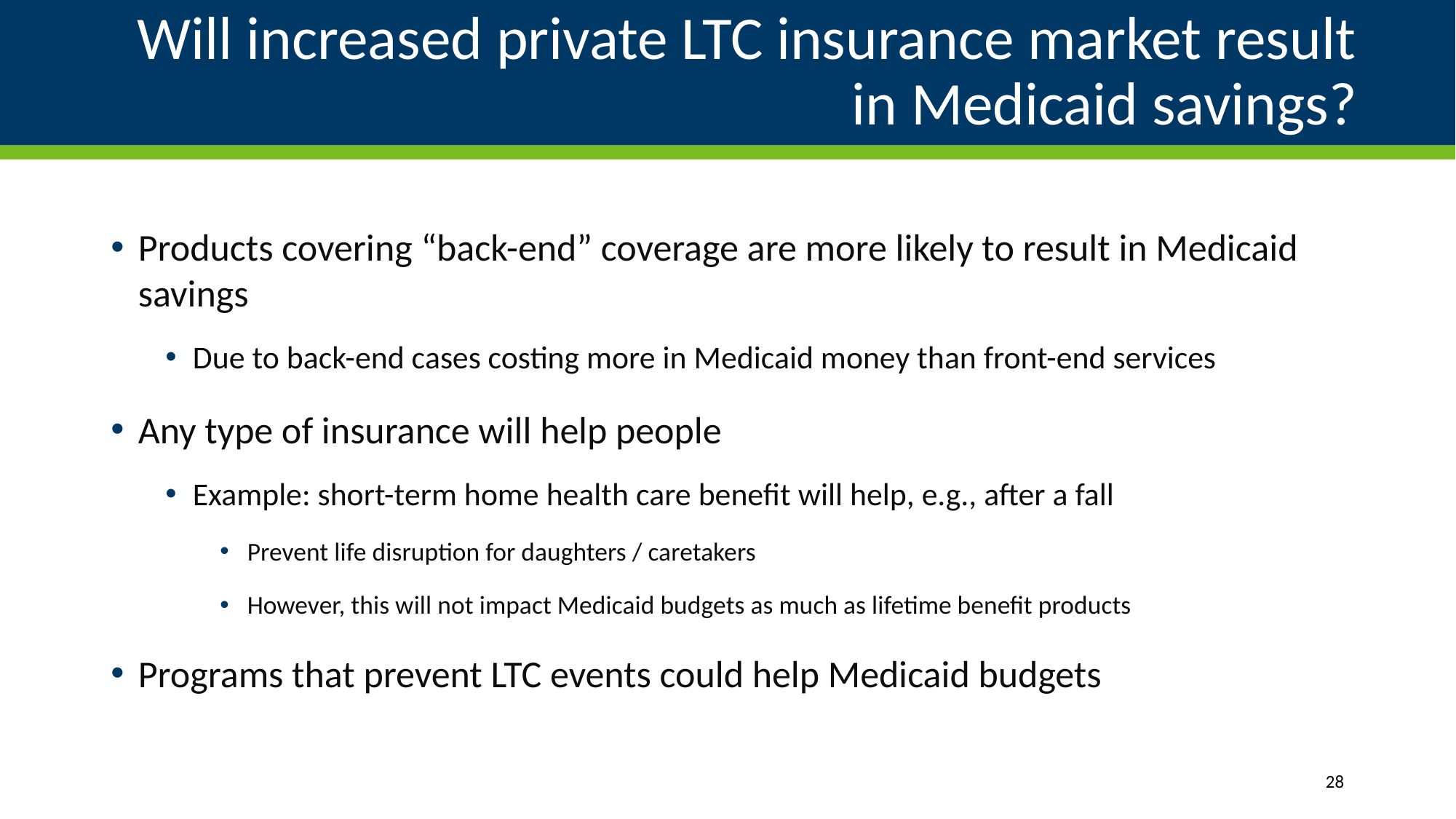

# Will increased private LTC insurance market result in Medicaid savings?
Products covering “back-end” coverage are more likely to result in Medicaid savings
Due to back-end cases costing more in Medicaid money than front-end services
Any type of insurance will help people
Example: short-term home health care benefit will help, e.g., after a fall
Prevent life disruption for daughters / caretakers
However, this will not impact Medicaid budgets as much as lifetime benefit products
Programs that prevent LTC events could help Medicaid budgets

28